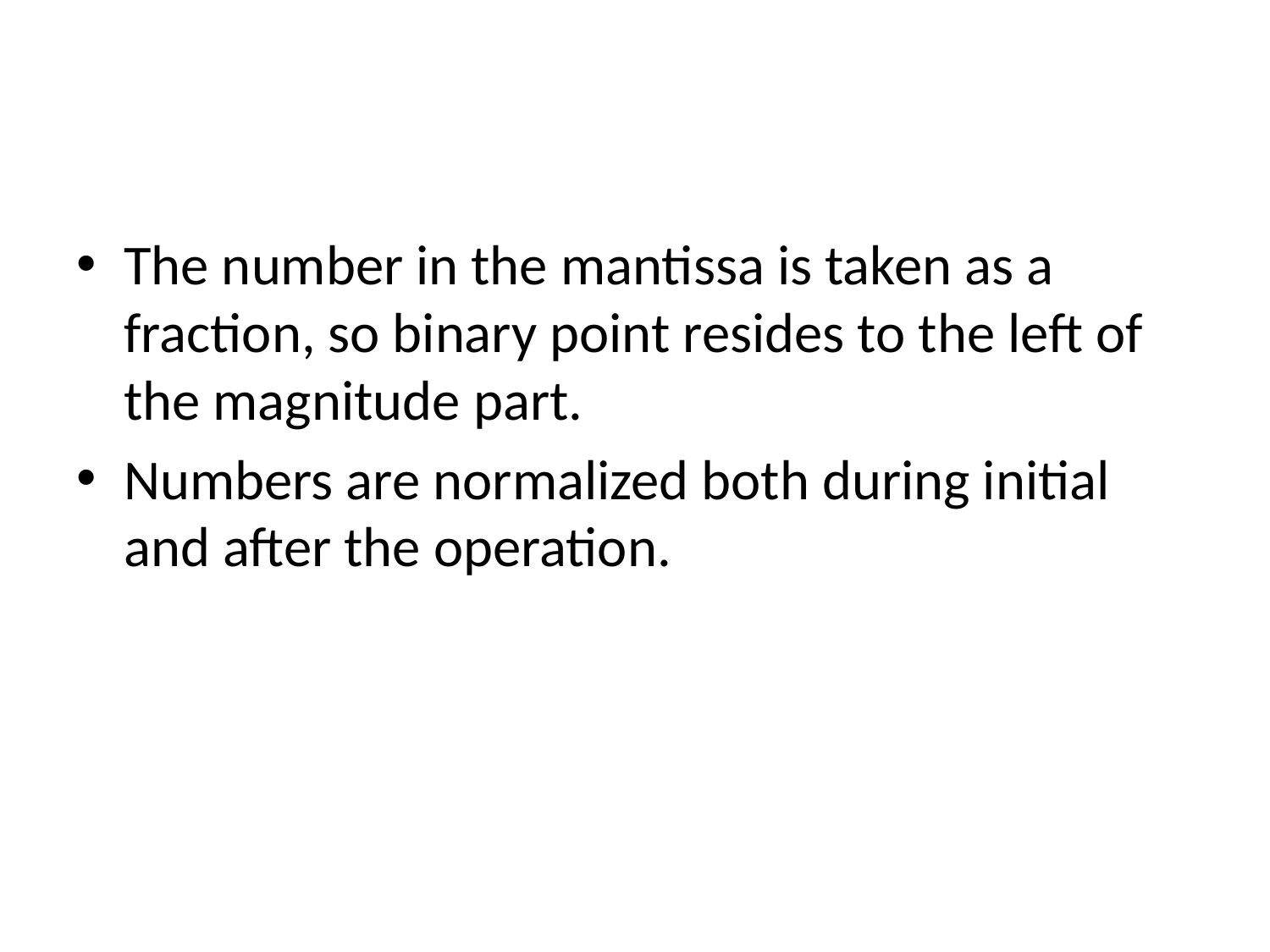

#
The number in the mantissa is taken as a fraction, so binary point resides to the left of the magnitude part.
Numbers are normalized both during initial and after the operation.